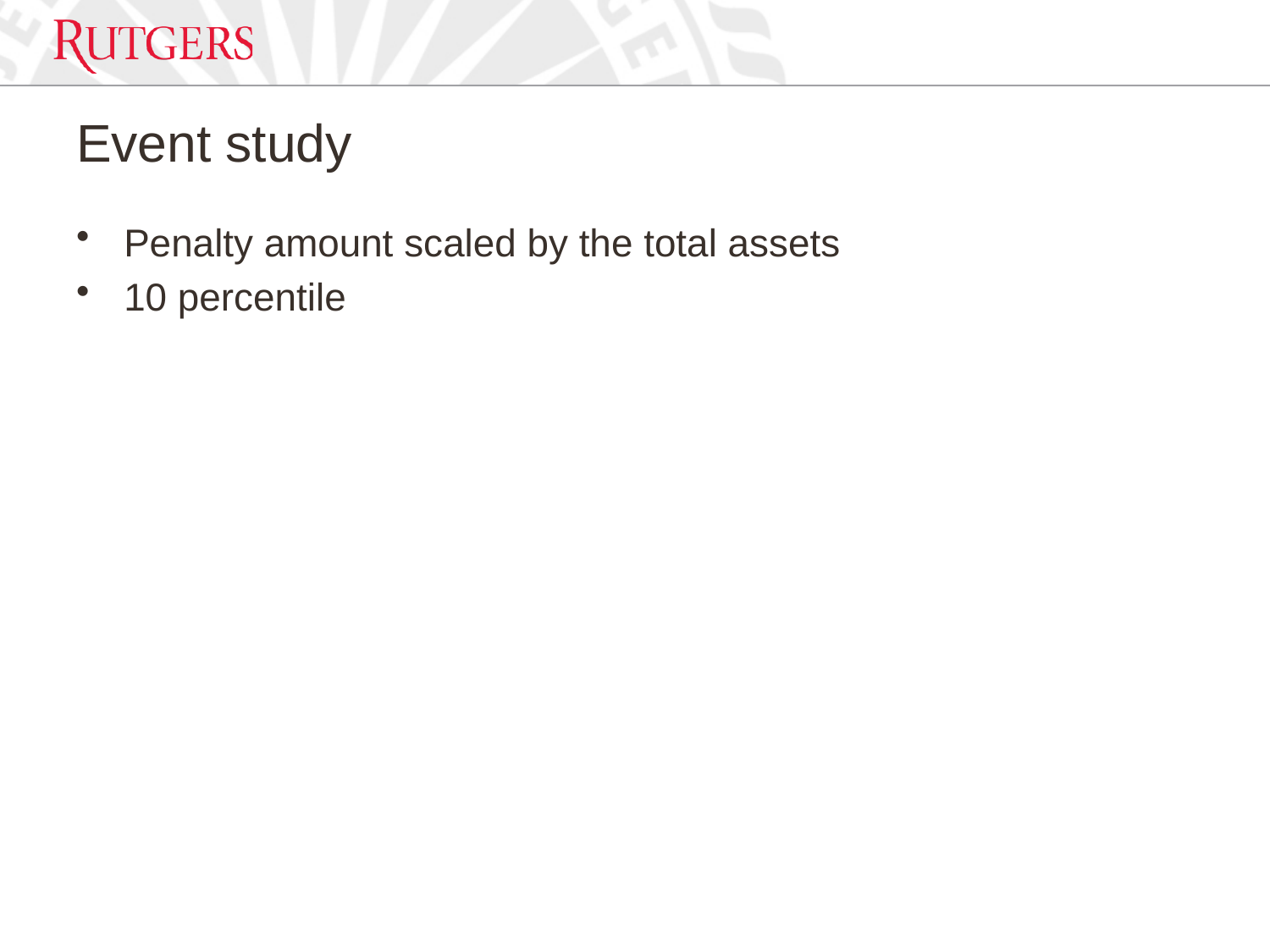

# Event study
Penalty amount scaled by the total assets
10 percentile